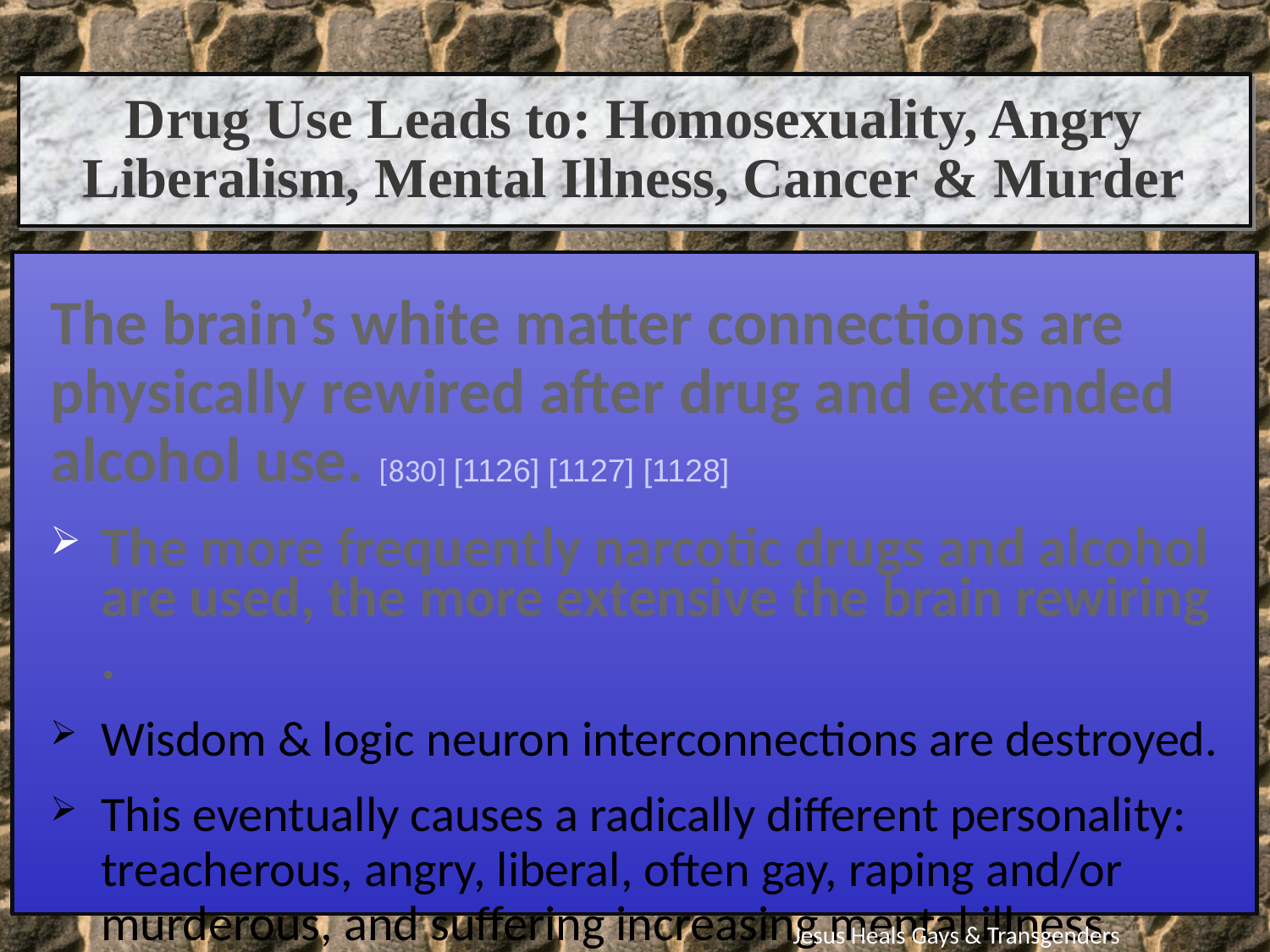

Drug Use Leads to: Homosexuality, Angry Liberalism, Mental Illness, Cancer & Murder
The brain’s white matter connections are physically rewired after drug and extended alcohol use. [830] [1126] [1127] [1128]
The more frequently narcotic drugs and alcohol are used, the more extensive the brain rewiring.
Wisdom & logic neuron interconnections are destroyed.
This eventually causes a radically different personality: treacherous, angry, liberal, often gay, raping and/or murderous, and suffering increasing mental illness.
Jesus Heals Gays & Transgenders